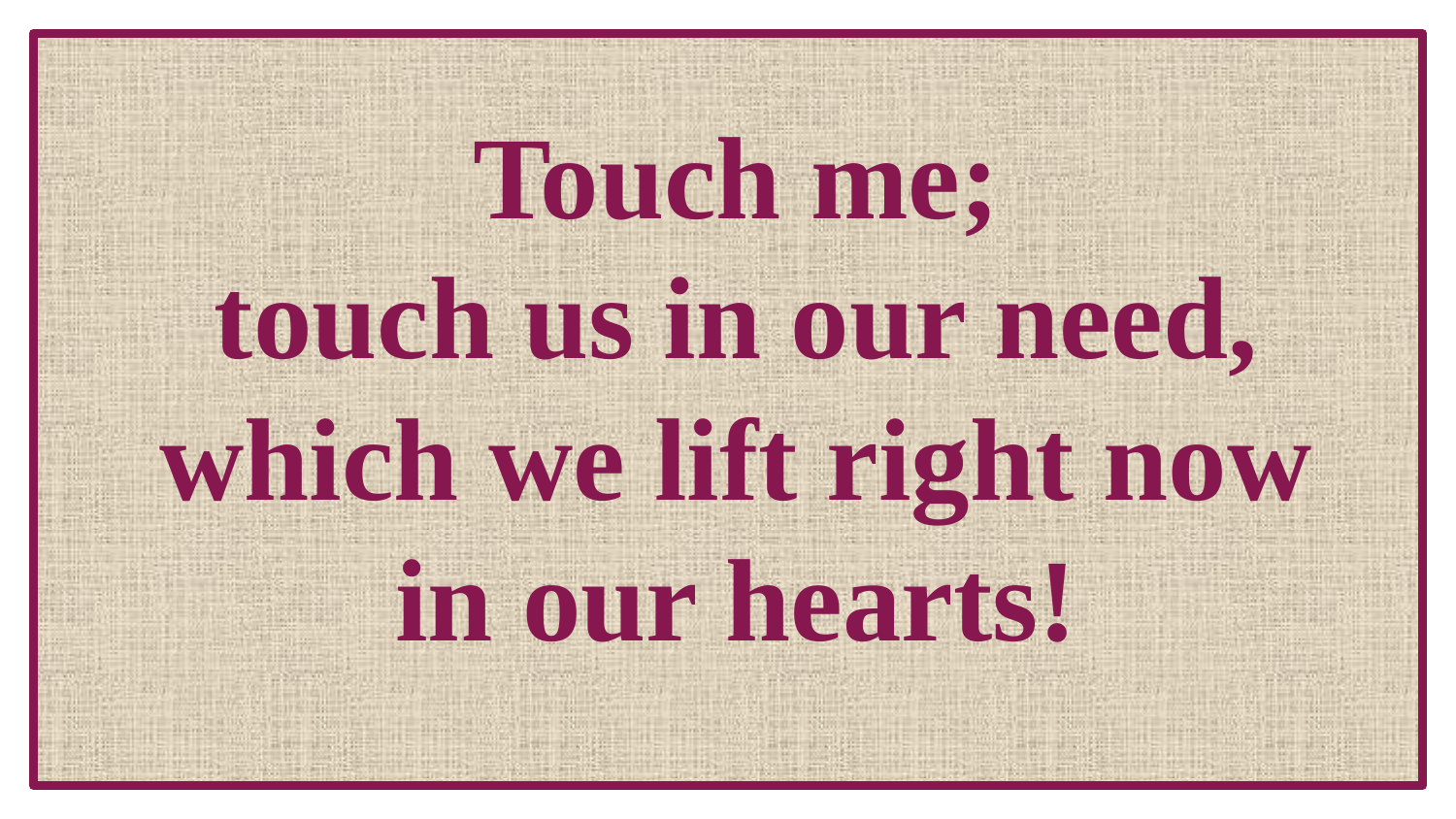

Touch me;
touch us in our need,
which we lift right now
in our hearts!